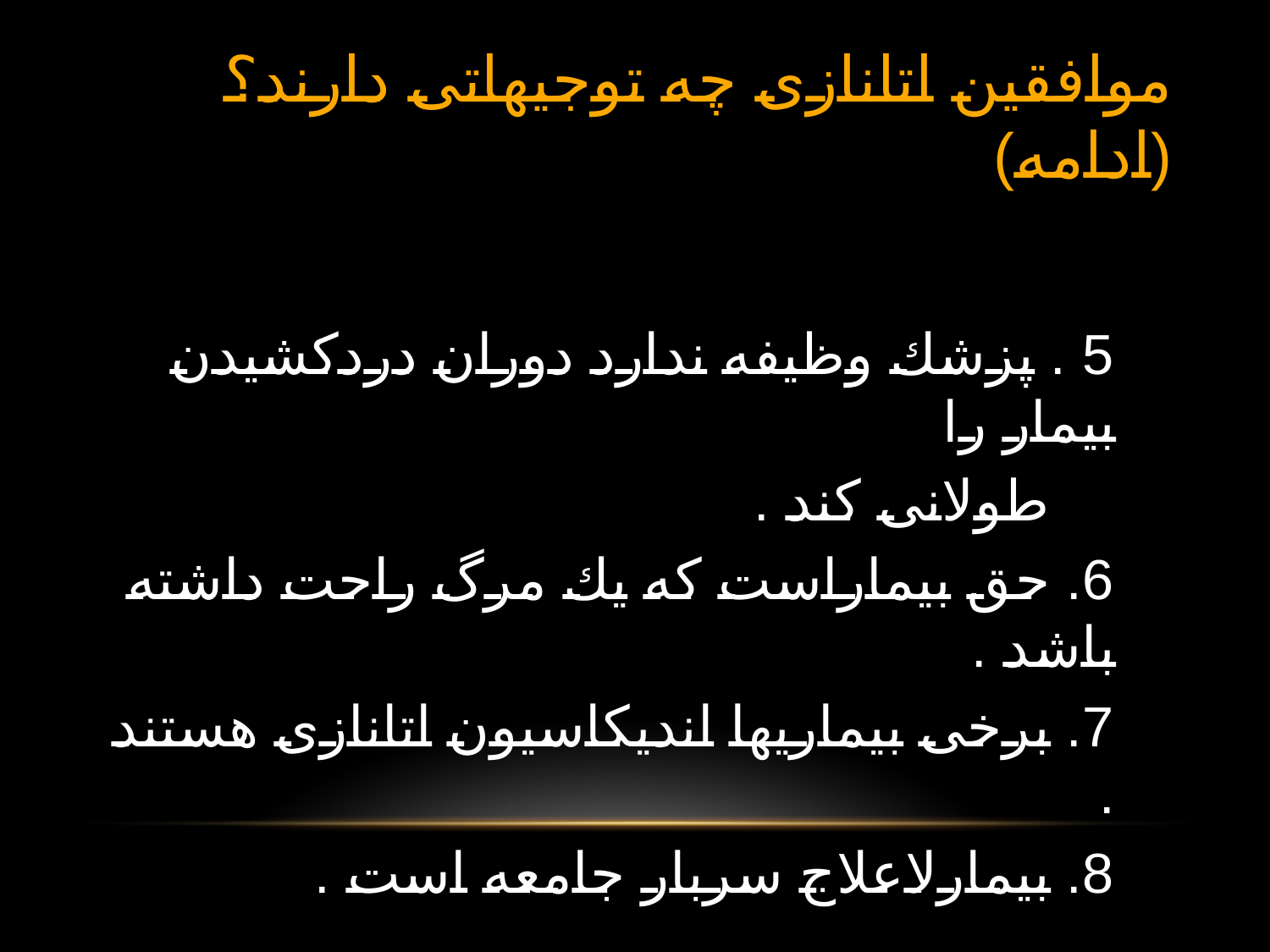

# موافقين اتانازی چه توجيهاتی دارند؟(ادامه)

   5 . پزشك وظيفه ندارد دوران دردكشيدن بيمار را
       طولانی كند .
   6. حق بيماراست كه يك مرگ راحت داشته باشد .
   7. برخی بيماريها انديكاسيون اتانازی هستند .
   8. بيمارلاعلاج سربار جامعه است .